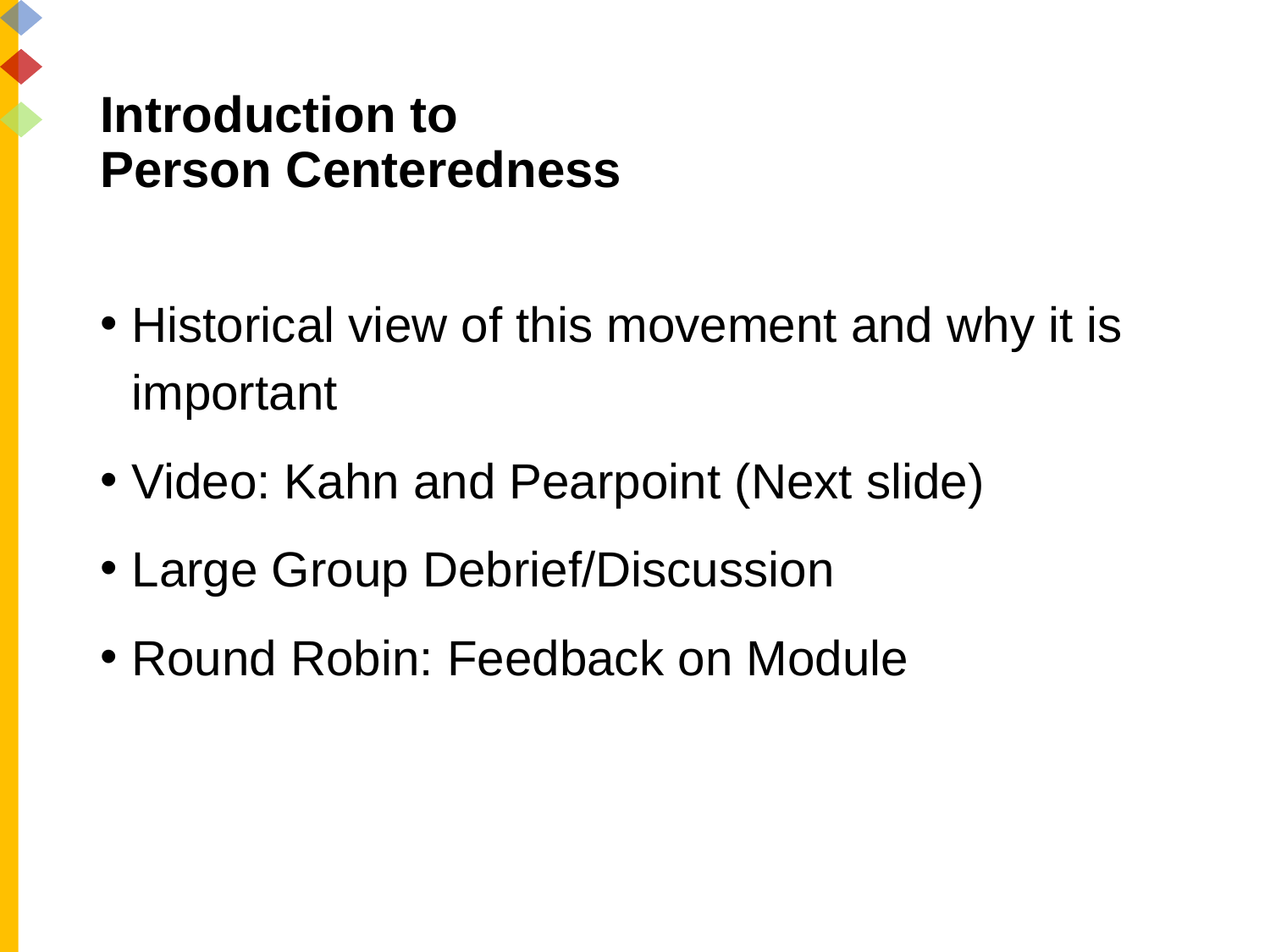

# Introduction to Person Centeredness
Historical view of this movement and why it is important
Video: Kahn and Pearpoint (Next slide)
Large Group Debrief/Discussion
Round Robin: Feedback on Module